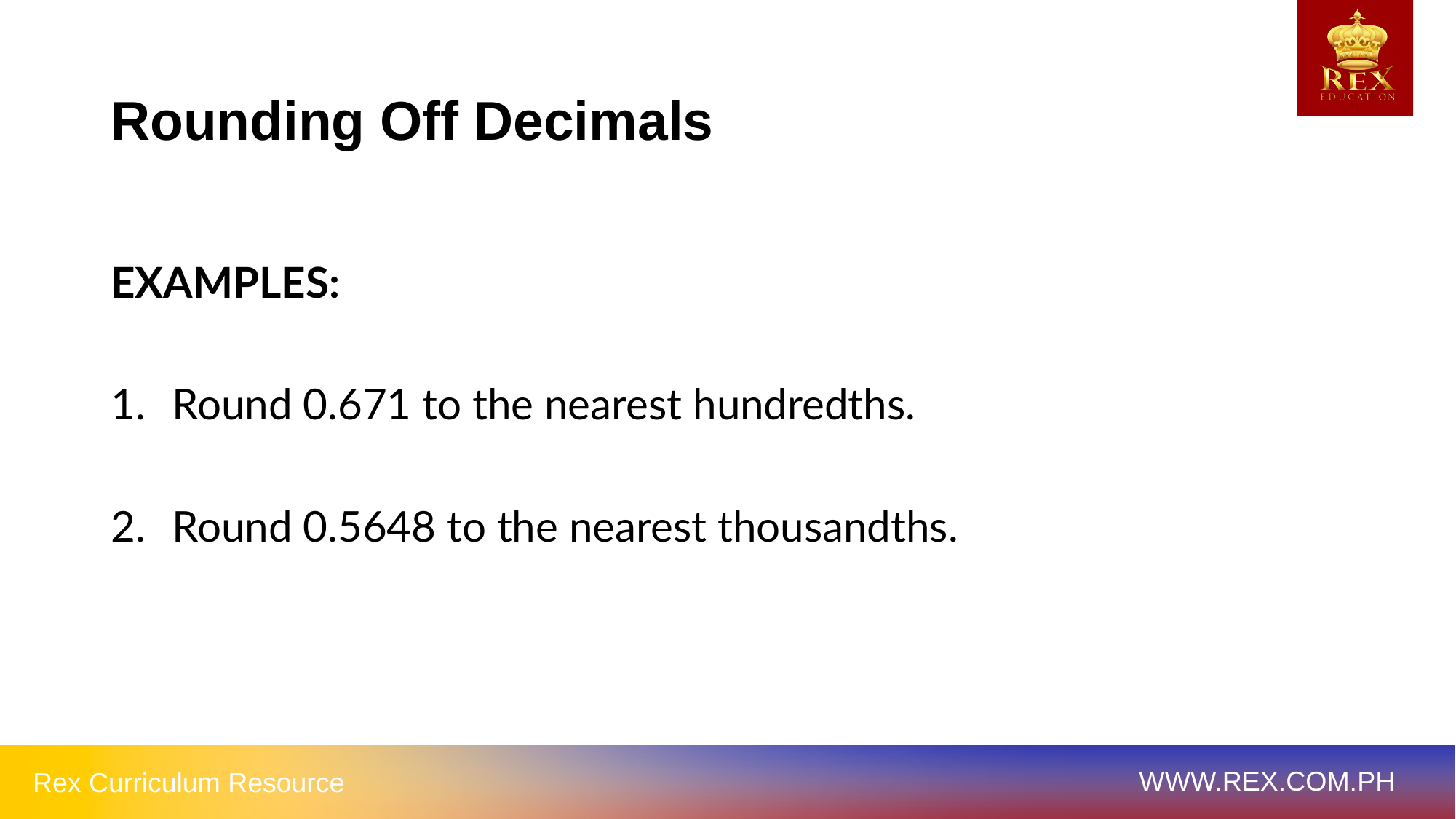

# Rounding Off Decimals
EXAMPLES:

Round 0.671 to the nearest hundredths.

Round 0.5648 to the nearest thousandths.